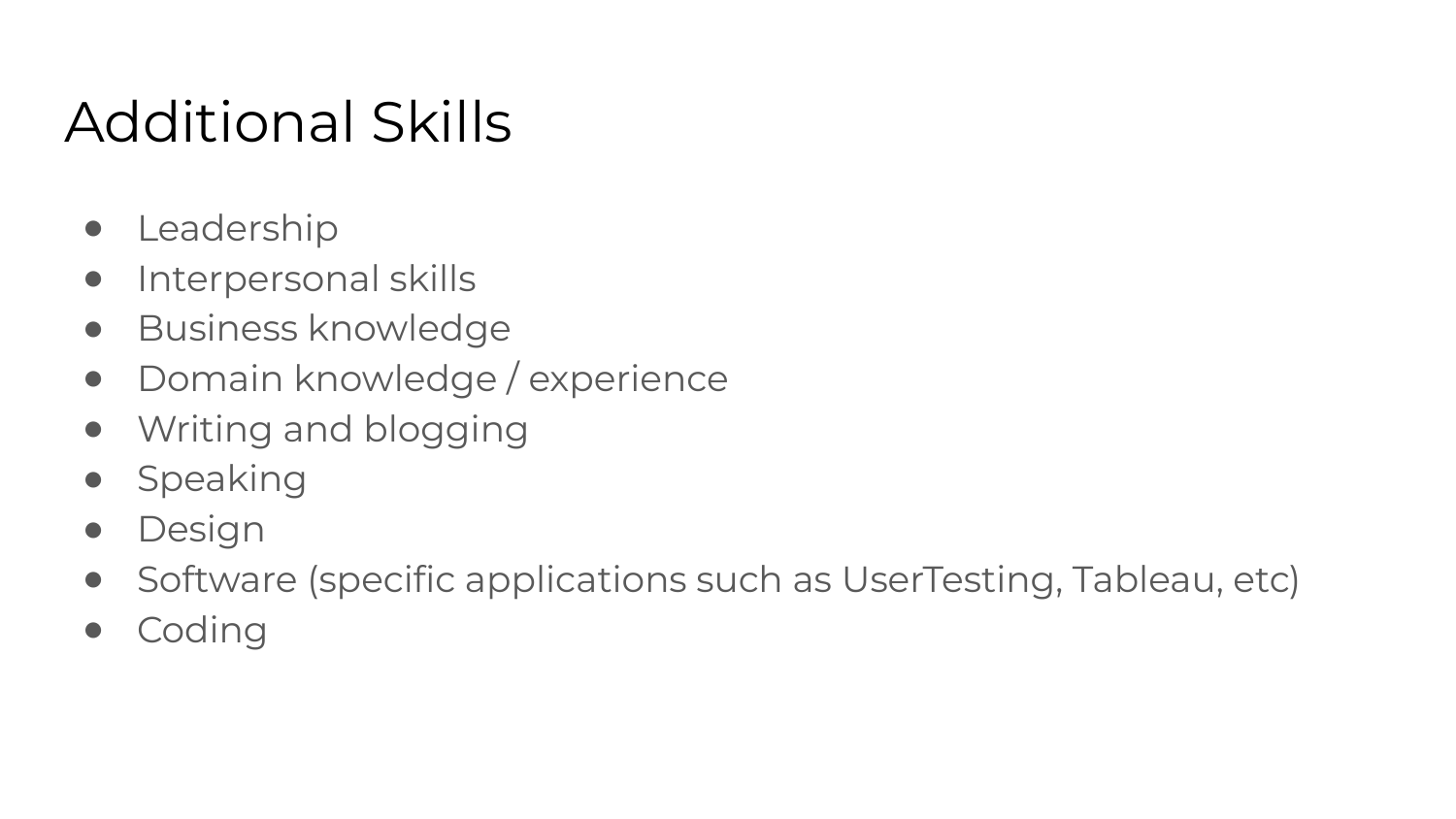

# Additional Skills
Leadership
Interpersonal skills
Business knowledge
Domain knowledge / experience
Writing and blogging
Speaking
Design
Software (specific applications such as UserTesting, Tableau, etc)
Coding